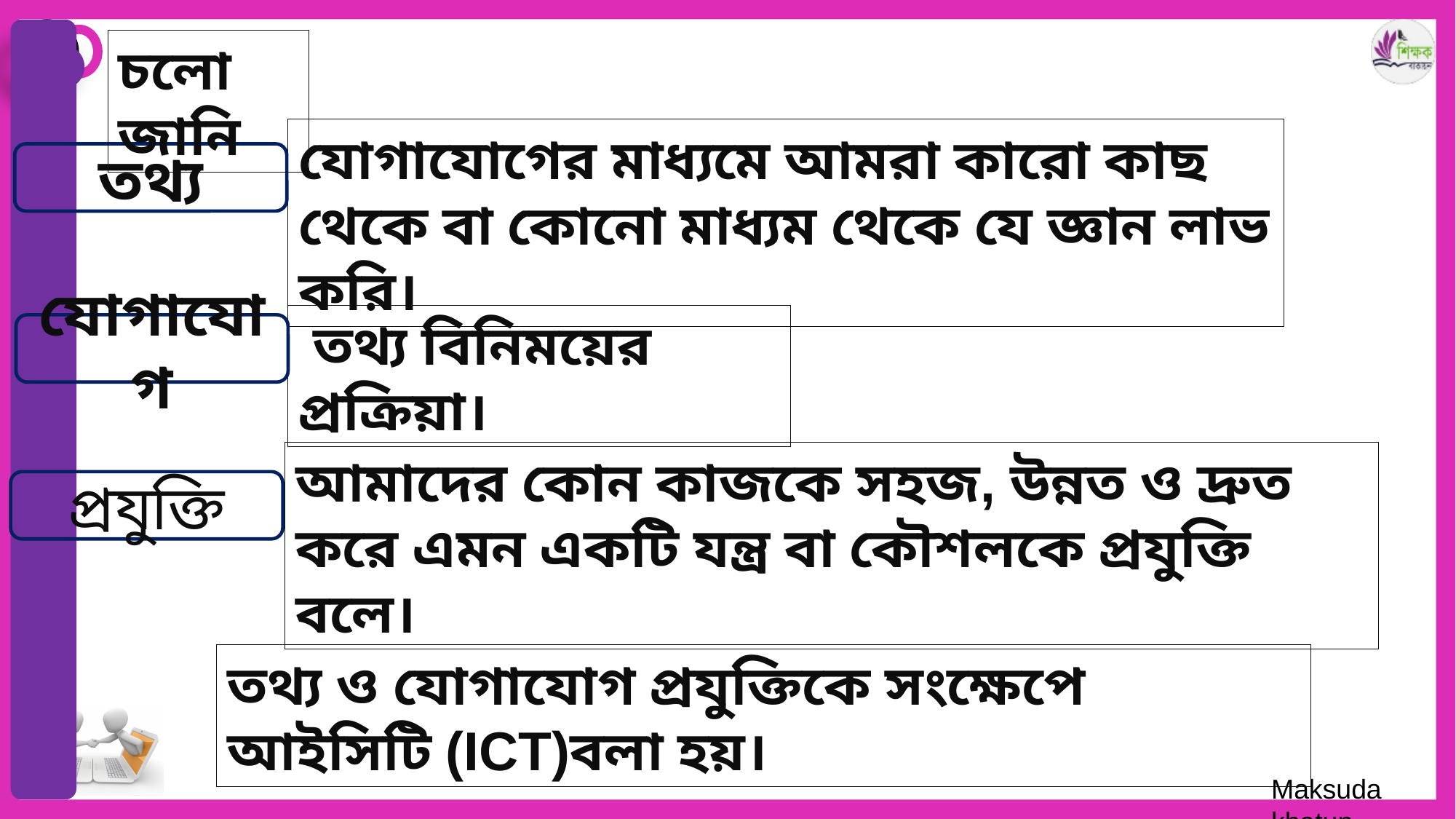

চলো জানি
যোগাযোগের মাধ্যমে আমরা কারো কাছ থেকে বা কোনো মাধ্যম থেকে যে জ্ঞান লাভ করি।
তথ্য
 তথ্য বিনিময়ের প্রক্রিয়া।
যোগাযোগ
আমাদের কোন কাজকে সহজ, উন্নত ও দ্রুত করে এমন একটি যন্ত্র বা কৌশলকে প্রযুক্তি বলে।
প্রযুক্তি
তথ্য ও যোগাযোগ প্রযুক্তিকে সংক্ষেপে আইসিটি (ICT)বলা হয়।